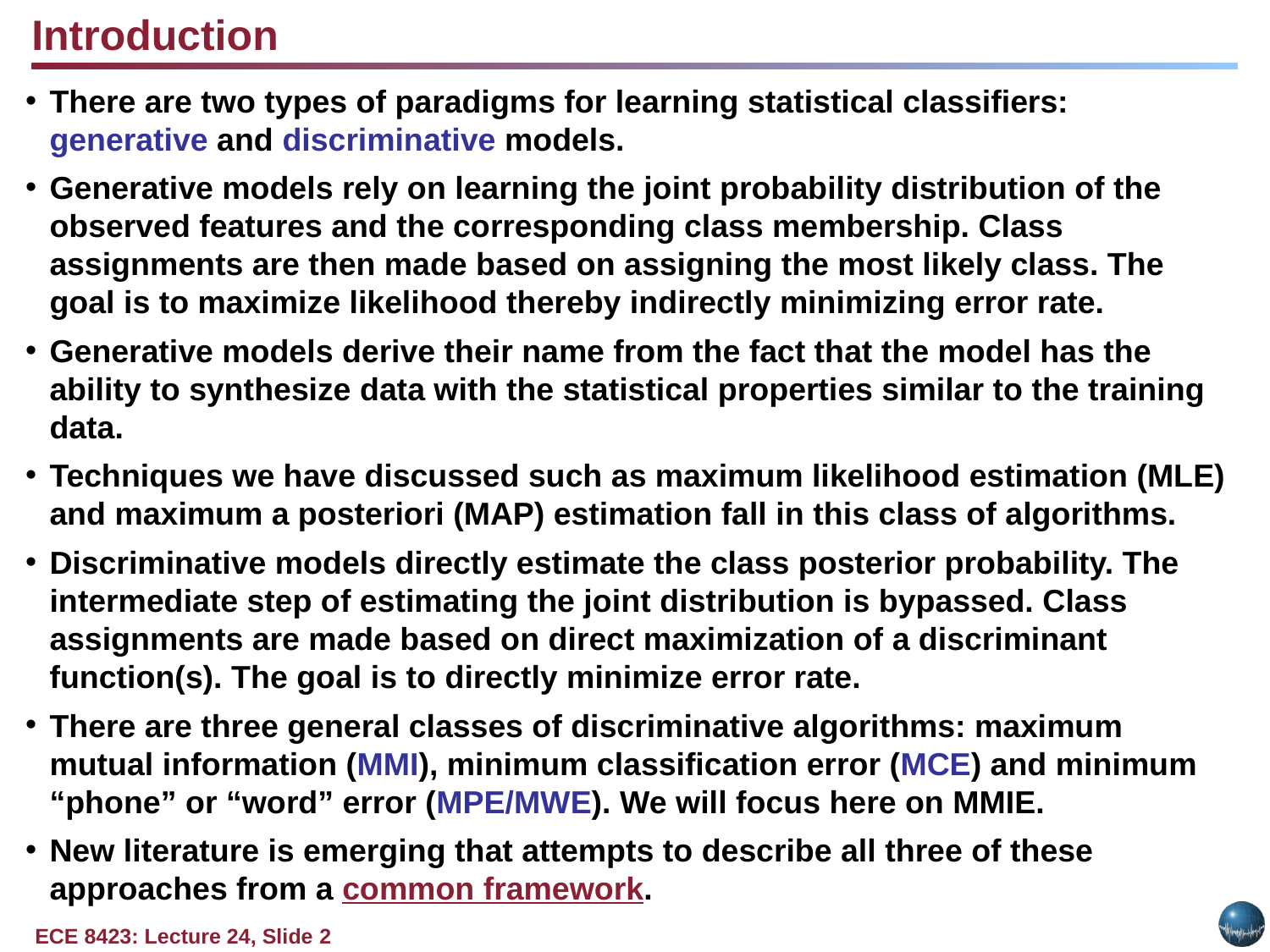

Introduction

There are two types of paradigms for learning statistical classifiers: generative and discriminative models.
Generative models rely on learning the joint probability distribution of the observed features and the corresponding class membership. Class assignments are then made based on assigning the most likely class. The goal is to maximize likelihood thereby indirectly minimizing error rate.
Generative models derive their name from the fact that the model has the ability to synthesize data with the statistical properties similar to the training data.
Techniques we have discussed such as maximum likelihood estimation (MLE) and maximum a posteriori (MAP) estimation fall in this class of algorithms.
Discriminative models directly estimate the class posterior probability. The intermediate step of estimating the joint distribution is bypassed. Class assignments are made based on direct maximization of a discriminant function(s). The goal is to directly minimize error rate.
There are three general classes of discriminative algorithms: maximum mutual information (MMI), minimum classification error (MCE) and minimum “phone” or “word” error (MPE/MWE). We will focus here on MMIE.
New literature is emerging that attempts to describe all three of these approaches from a common framework.